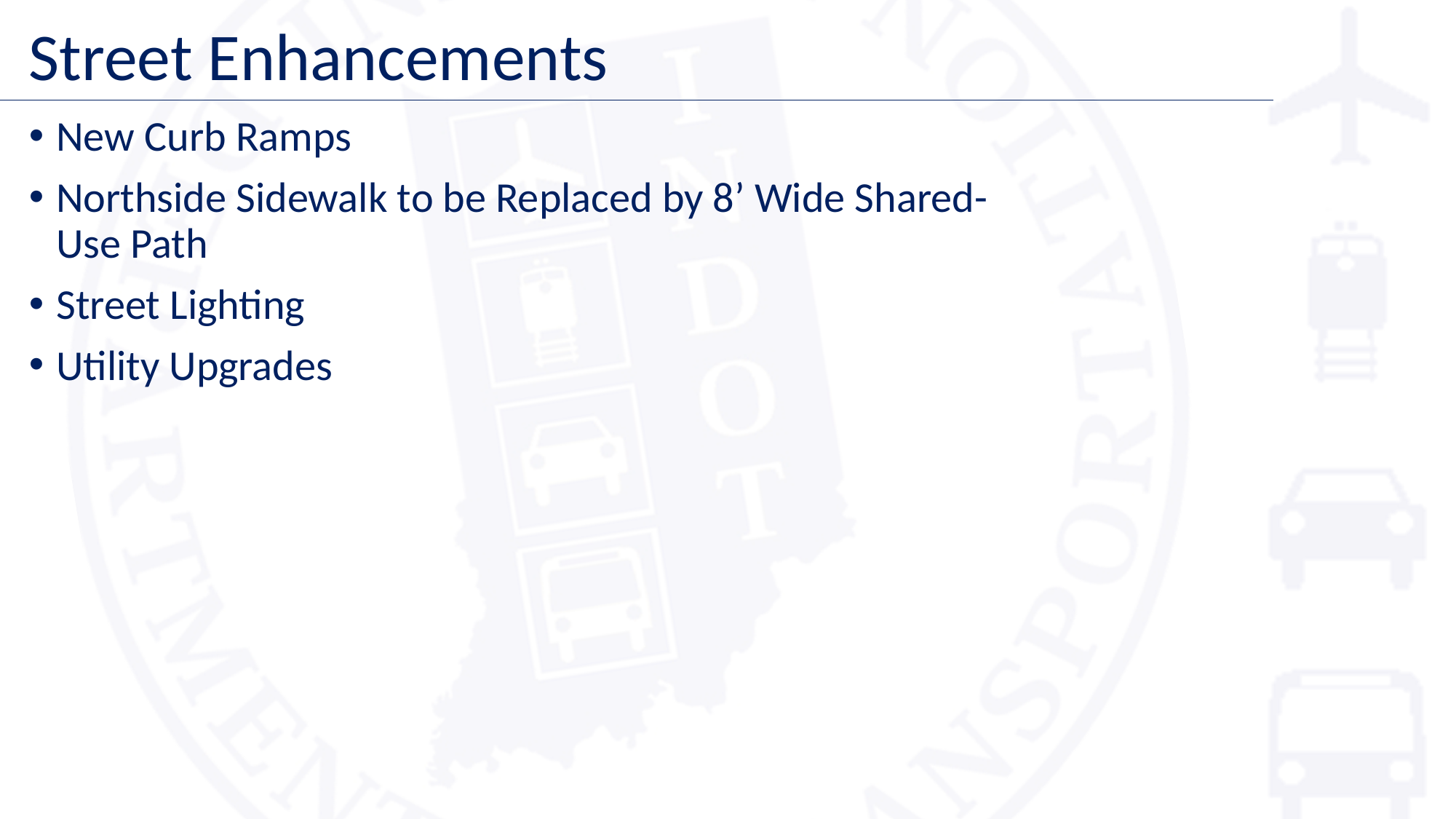

# Street Enhancements
New Curb Ramps
Northside Sidewalk to be Replaced by 8’ Wide Shared-Use Path
Street Lighting
Utility Upgrades